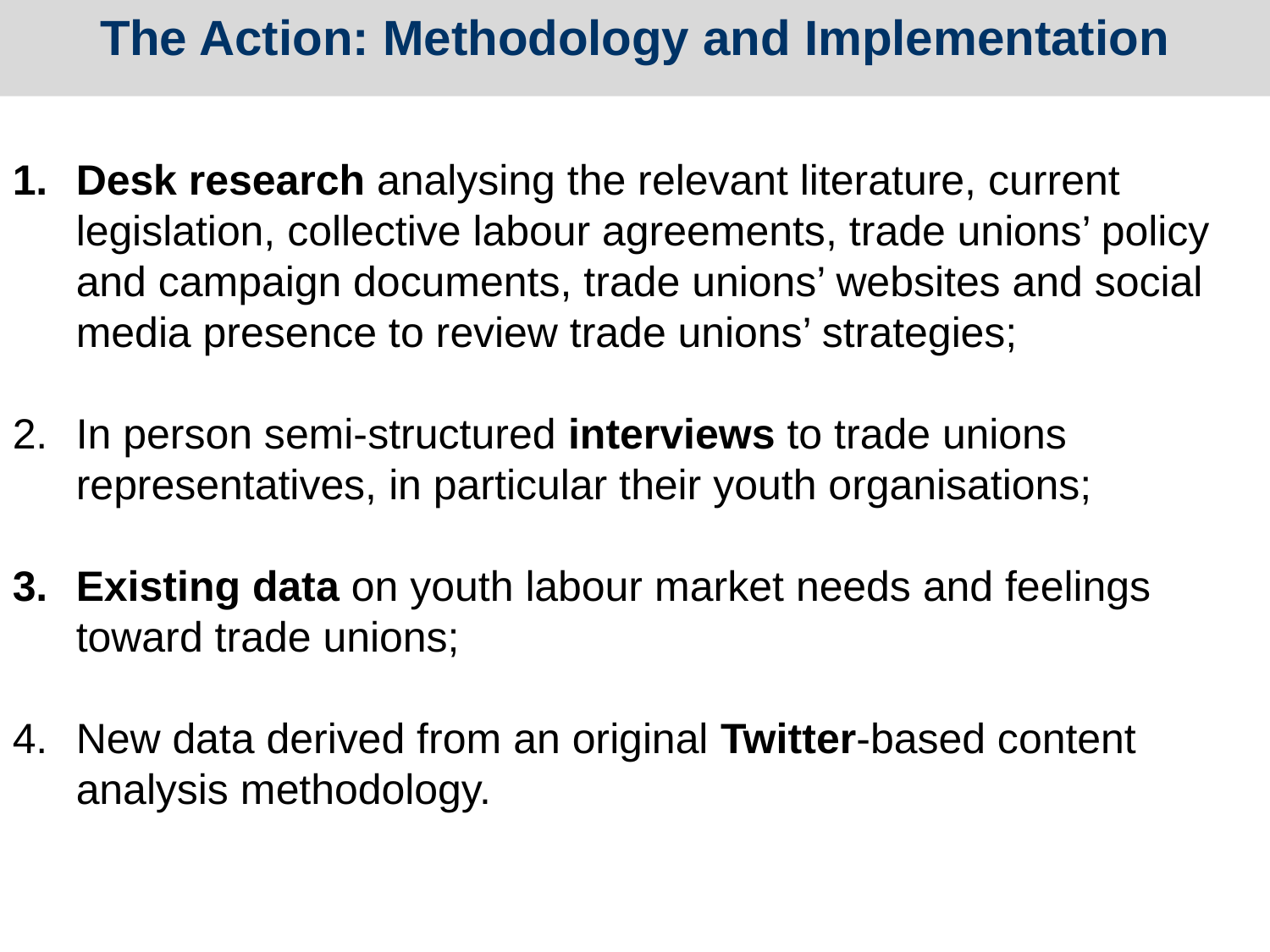

The Action: Methodology and Implementation

Desk research analysing the relevant literature, current legislation, collective labour agreements, trade unions’ policy and campaign documents, trade unions’ websites and social media presence to review trade unions’ strategies;

In person semi-structured interviews to trade unions representatives, in particular their youth organisations;

Existing data on youth labour market needs and feelings toward trade unions;

New data derived from an original Twitter-based content analysis methodology.